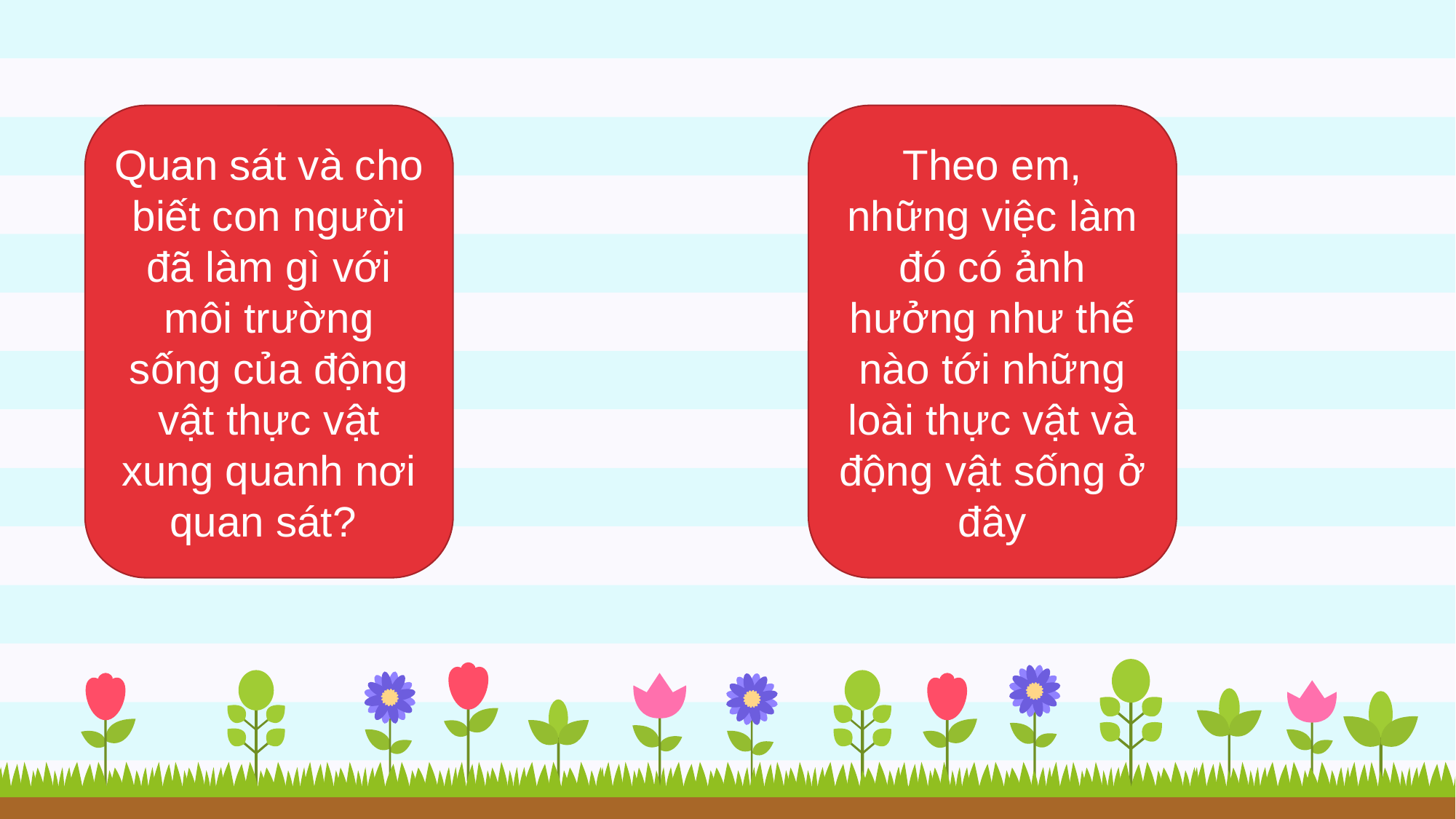

Quan sát và cho biết con người đã làm gì với môi trường sống của động vật thực vật xung quanh nơi quan sát?
Theo em, những việc làm đó có ảnh hưởng như thế nào tới những loài thực vật và động vật sống ở đây